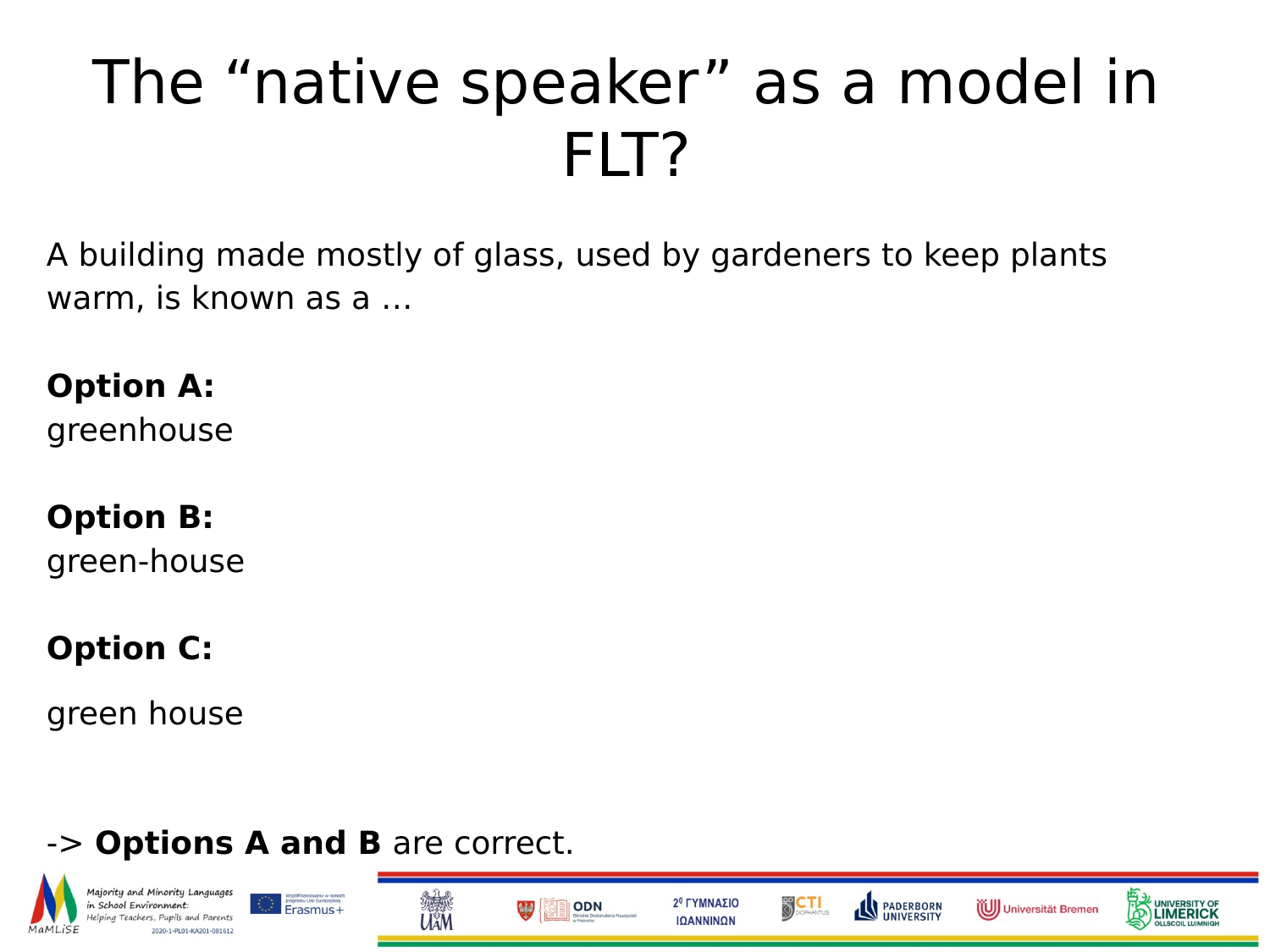

# The “native speaker” as a model in FLT?
A building made mostly of glass, used by gardeners to keep plants warm, is known as a …

Option A:
greenhouse

Option B:
green-house

Option C:
green house

-> Options A and B are correct.